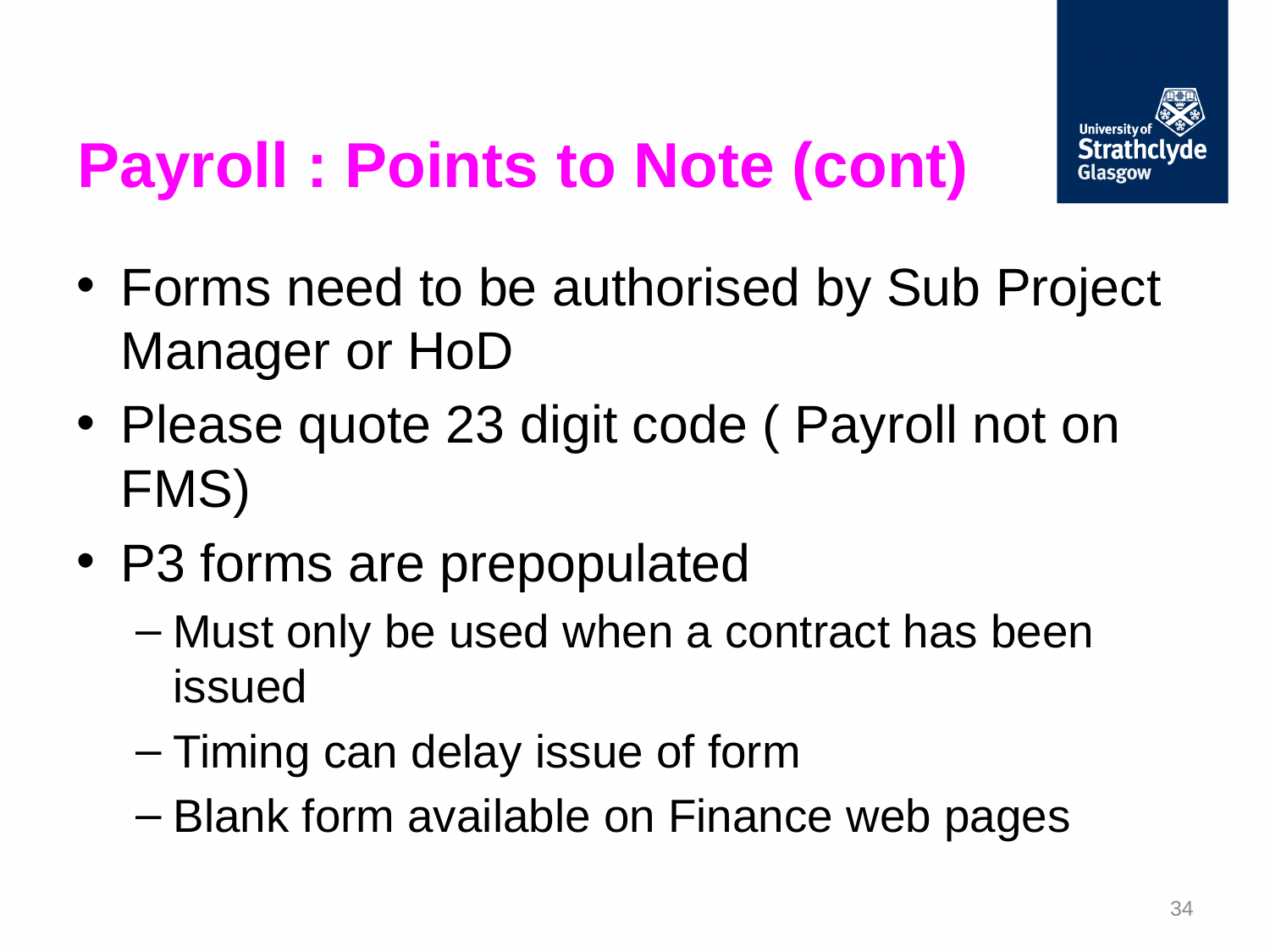

# Payroll : Points to Note (cont)
Forms need to be authorised by Sub Project Manager or HoD
Please quote 23 digit code ( Payroll not on FMS)
P3 forms are prepopulated
Must only be used when a contract has been issued
Timing can delay issue of form
Blank form available on Finance web pages

34